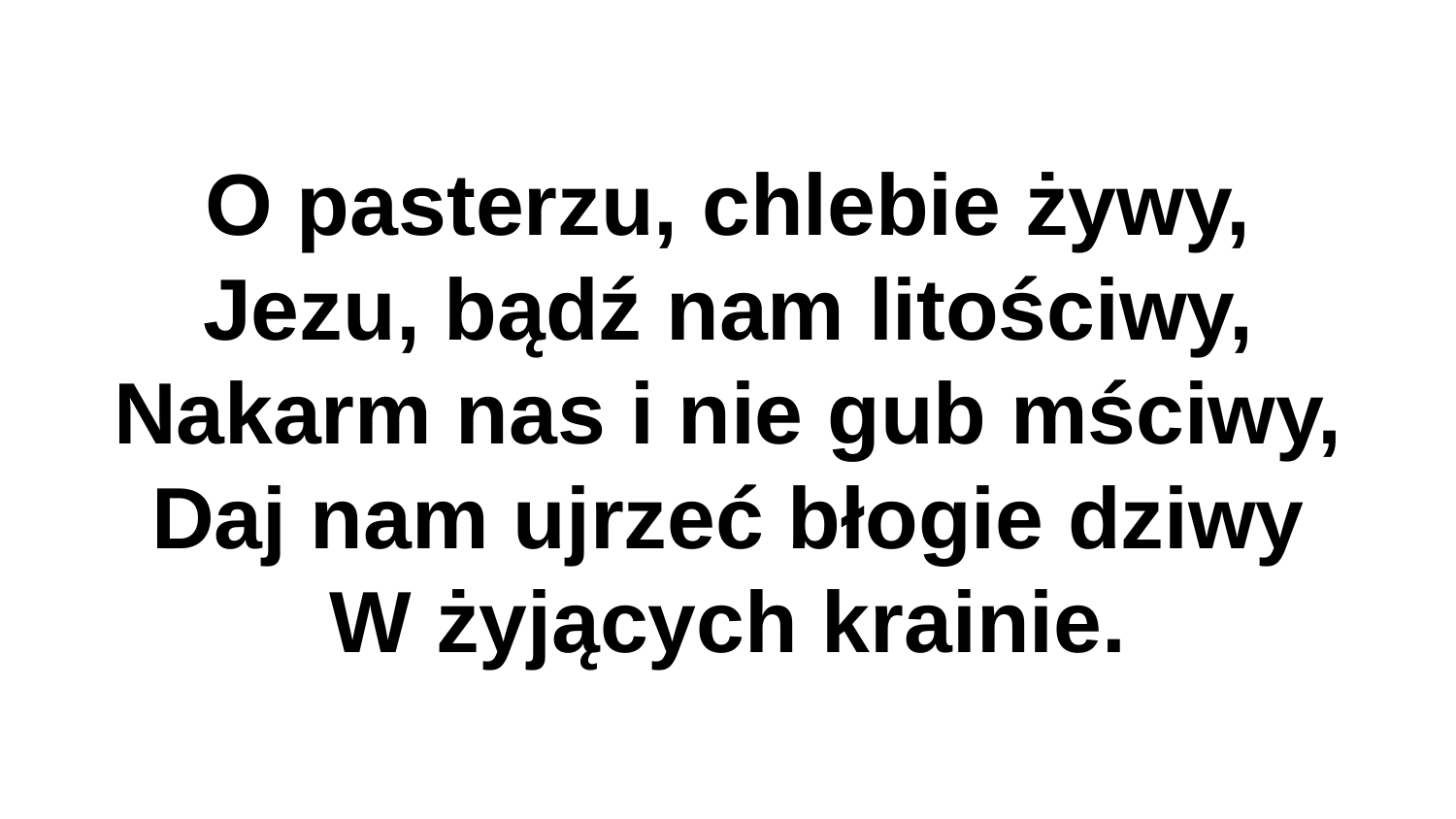

# O pasterzu, chlebie żywy,
Jezu, bądź nam litościwy,
Nakarm nas i nie gub mściwy,
Daj nam ujrzeć błogie dziwy
W żyjących krainie.